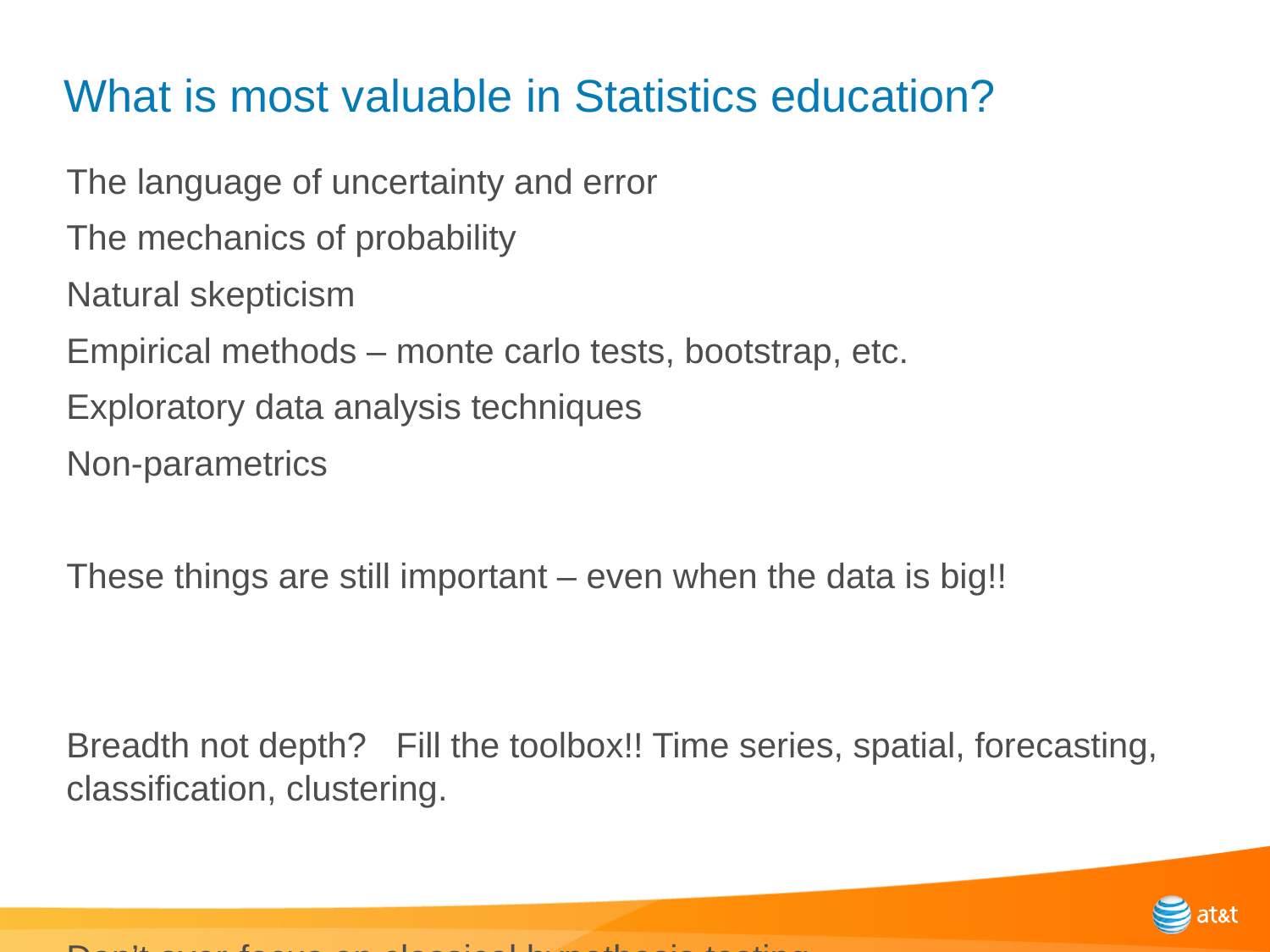

# What is most valuable in Statistics education?
The language of uncertainty and error
The mechanics of probability
Natural skepticism
Empirical methods – monte carlo tests, bootstrap, etc.
Exploratory data analysis techniques
Non-parametrics

These things are still important – even when the data is big!!

Breadth not depth?   Fill the toolbox!! Time series, spatial, forecasting, classification, clustering.

Don’t over-focus on classical hypothesis testing